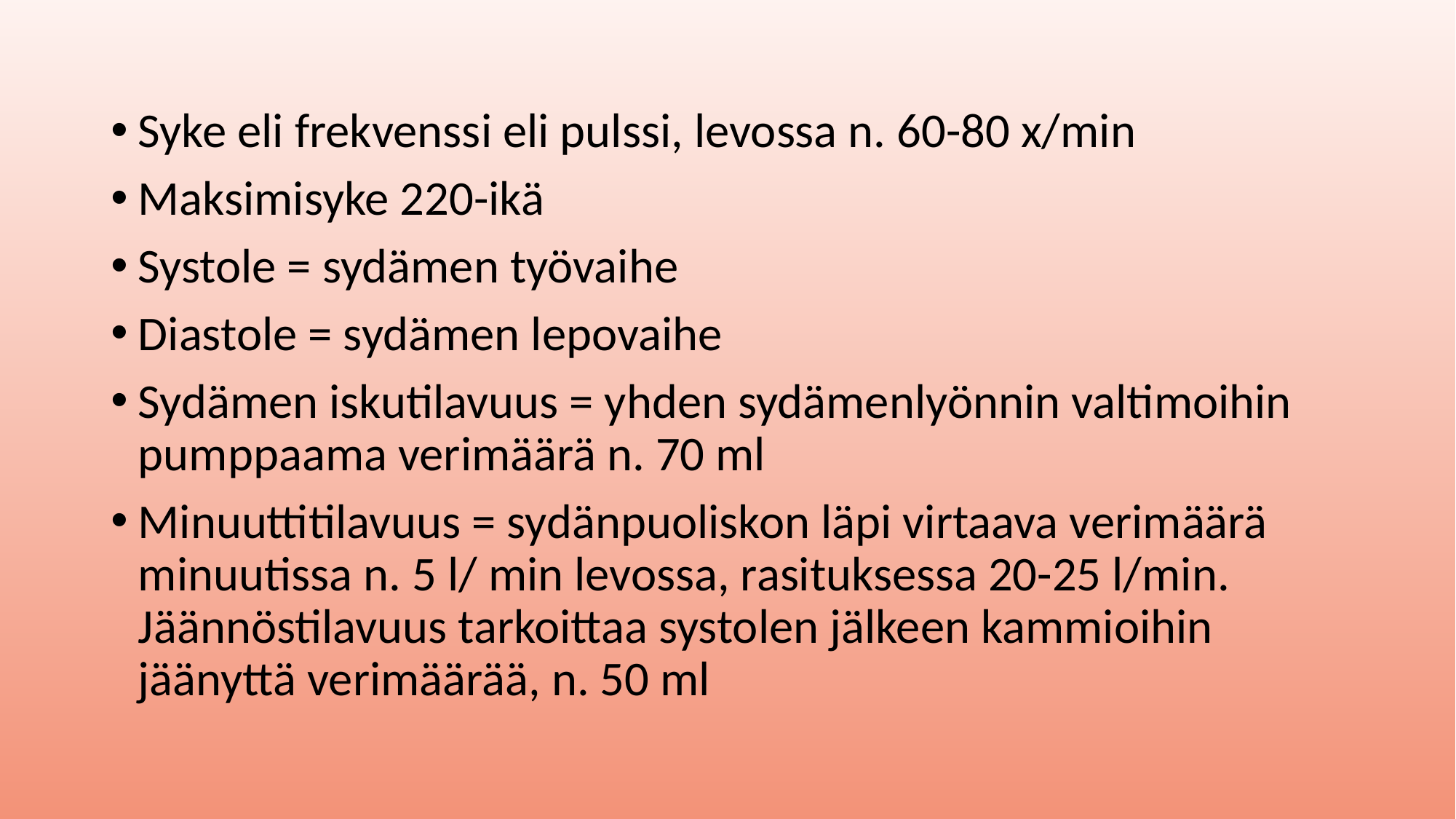

#
Syke eli frekvenssi eli pulssi, levossa n. 60-80 x/min
Maksimisyke 220-ikä
Systole = sydämen työvaihe
Diastole = sydämen lepovaihe
Sydämen iskutilavuus = yhden sydämenlyönnin valtimoihin pumppaama verimäärä n. 70 ml
Minuuttitilavuus = sydänpuoliskon läpi virtaava verimäärä minuutissa n. 5 l/ min levossa, rasituksessa 20-25 l/min. Jäännöstilavuus tarkoittaa systolen jälkeen kammioihin jäänyttä verimäärää, n. 50 ml